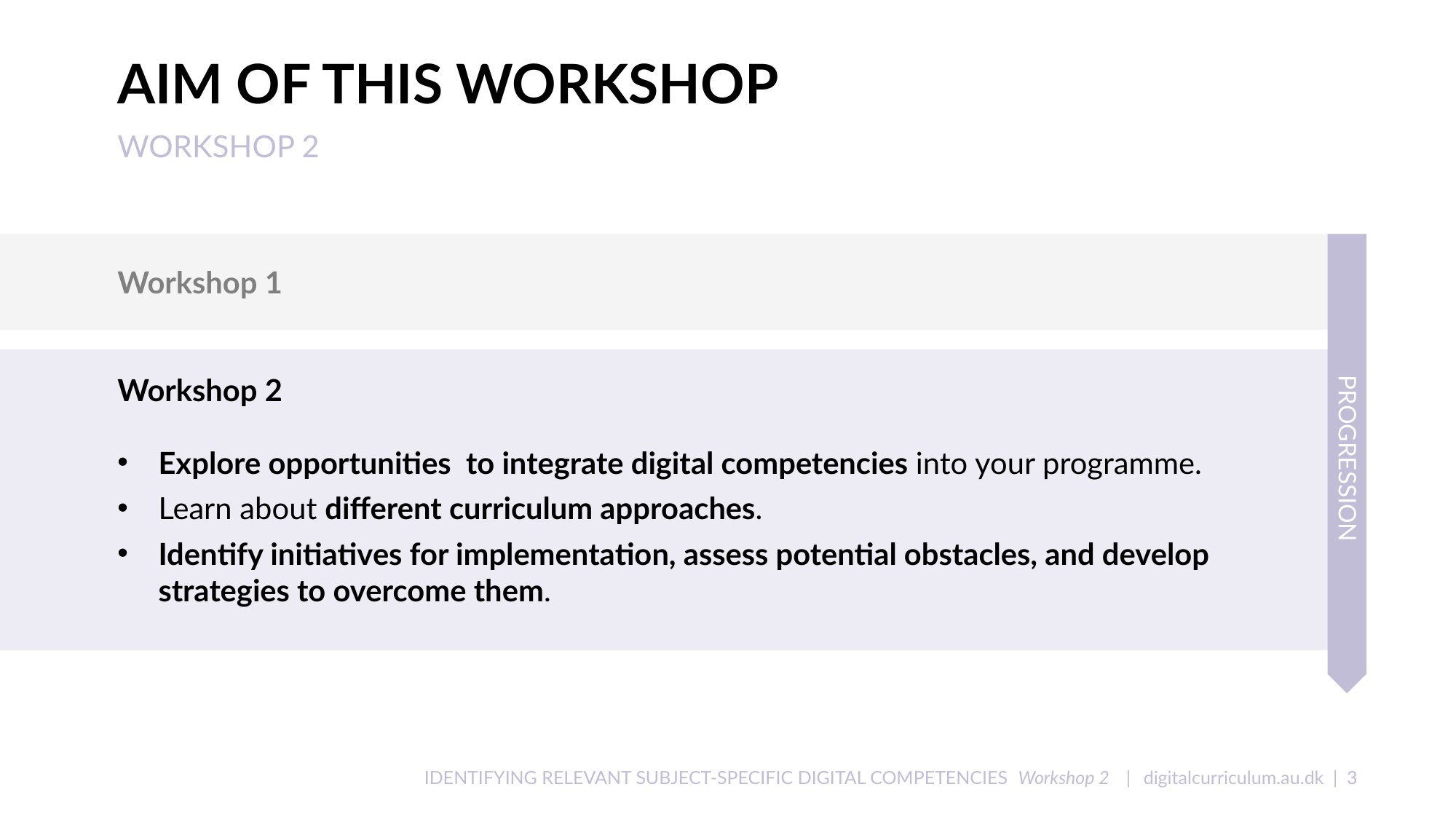

# Aim of this workshop Workshop 2
Workshop 1
Workshop 2
Explore opportunities  to integrate digital competencies into your programme.
Learn about different curriculum approaches.
Identify initiatives for implementation, assess potential obstacles, and develop strategies to overcome them.
PROGRESSION
3